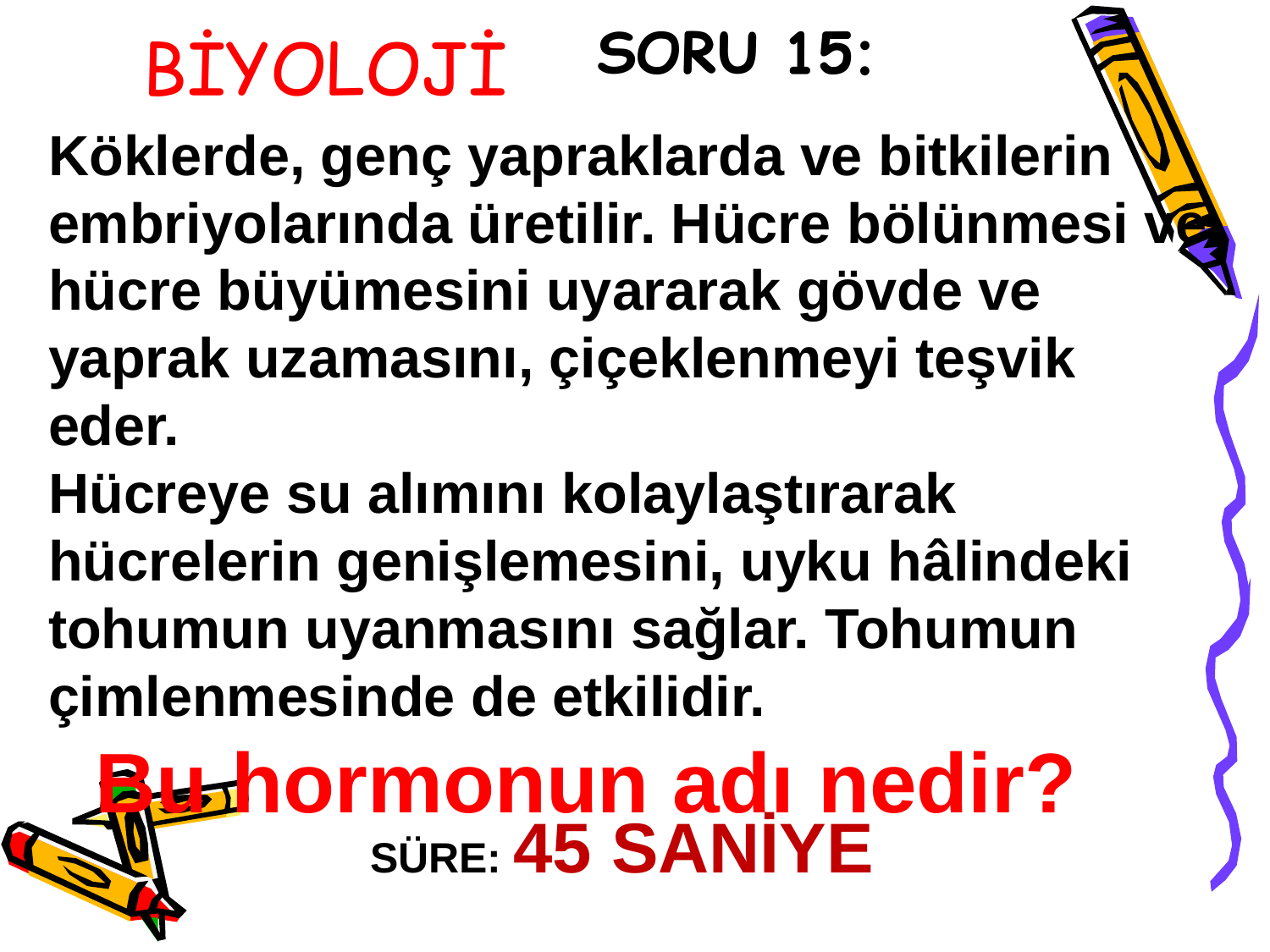

SORU 15:

BİYOLOJİ
Köklerde, genç yapraklarda ve bitkilerin embriyolarında üretilir. Hücre bölünmesi ve hücre büyümesini uyararak gövde ve yaprak uzamasını, çiçeklenmeyi teşvik eder.
Hücreye su alımını kolaylaştırarak hücrelerin genişlemesini, uyku hâlindeki tohumun uyanmasını sağlar. Tohumun çimlenmesinde de etkilidir.
   Bu hormonun adı nedir?
SÜRE: 45 SANİYE